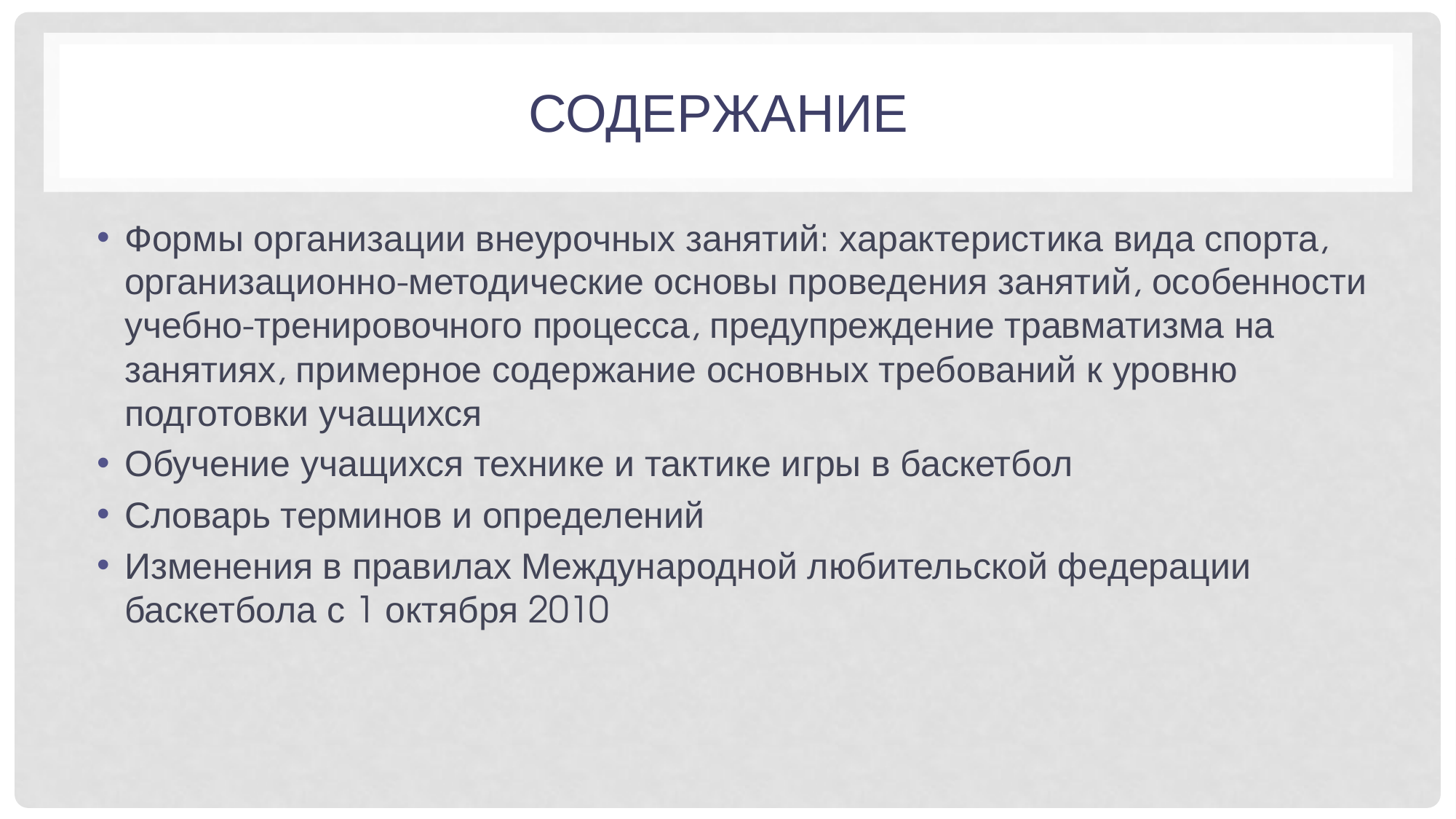

# Содержание
Формы организации внеурочных занятий: характеристика вида спорта, организационно-методические основы проведения занятий, особенности учебно-тренировочного процесса, предупреждение травматизма на занятиях, примерное содержание основных требований к уровню подготовки учащихся
Обучение учащихся технике и тактике игры в баскетбол
Словарь терминов и определений
Изменения в правилах Международной любительской федерации баскетбола с 1 октября 2010